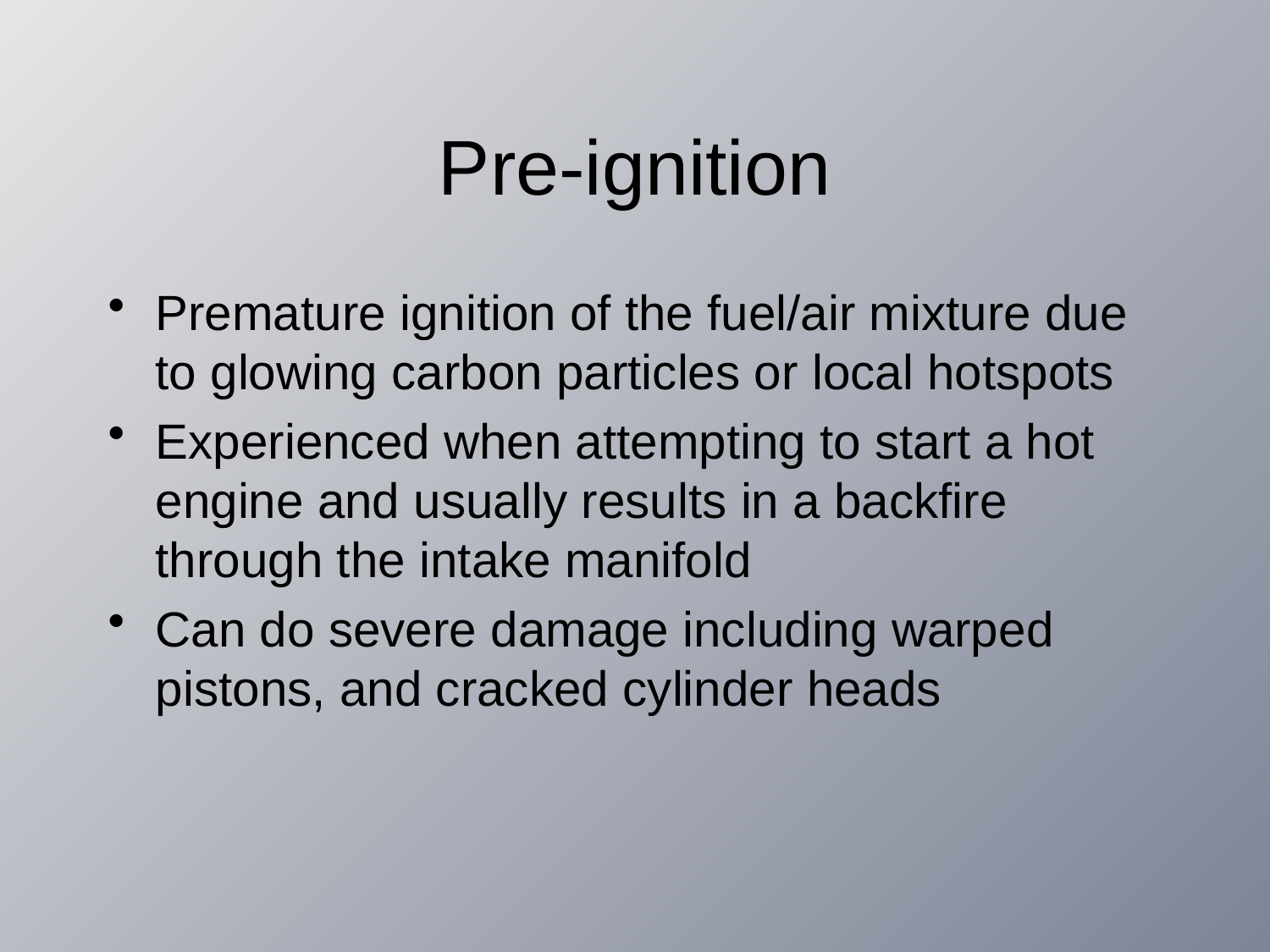

# Pre-ignition
Premature ignition of the fuel/air mixture due to glowing carbon particles or local hotspots
Experienced when attempting to start a hot engine and usually results in a backfire through the intake manifold
Can do severe damage including warped pistons, and cracked cylinder heads